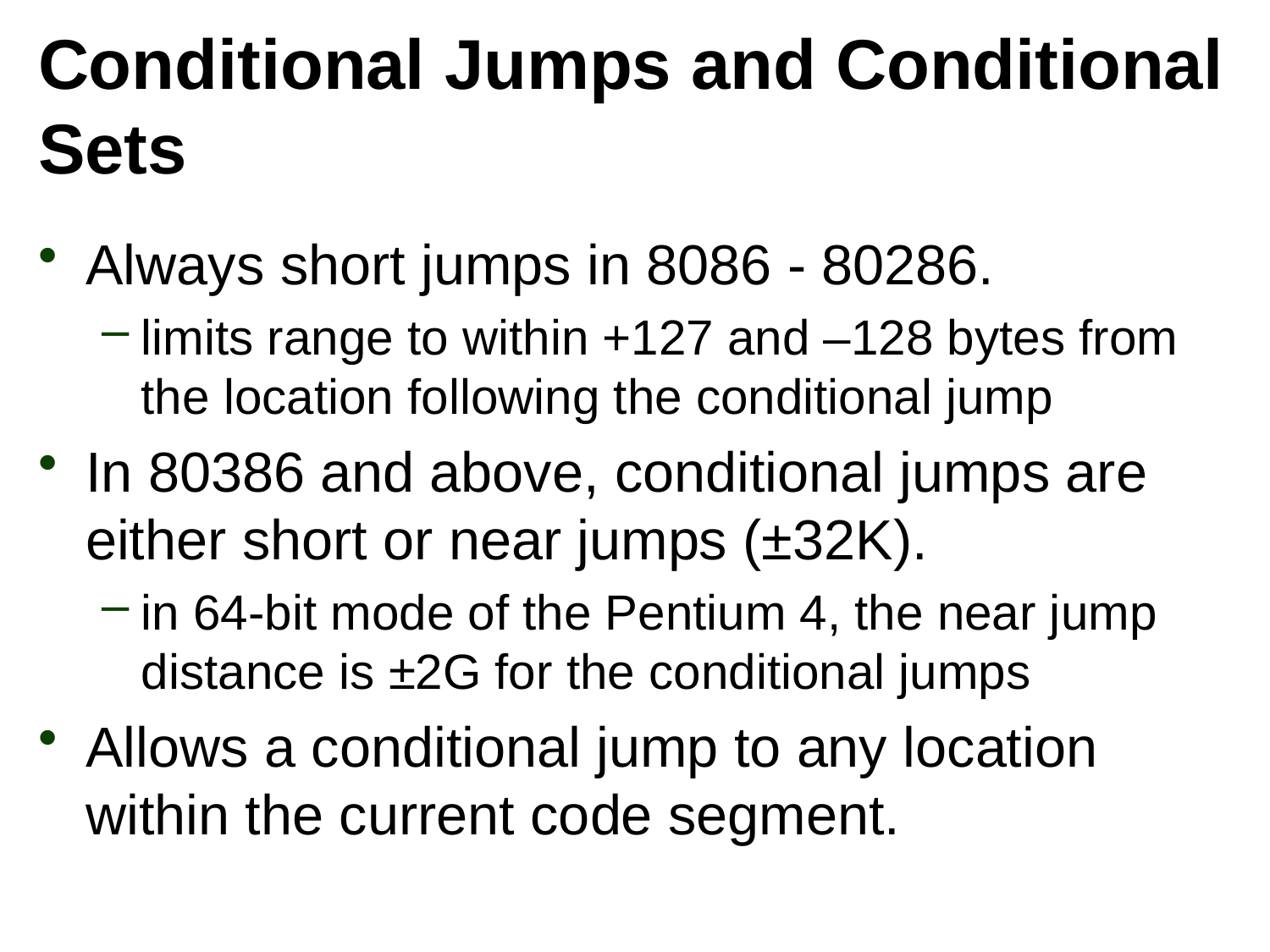

# Conditional Jumps and Conditional Sets
Always short jumps in 8086 - 80286.
limits range to within +127 and –128 bytes from the location following the conditional jump
In 80386 and above, conditional jumps are either short or near jumps (±32K).
in 64-bit mode of the Pentium 4, the near jump distance is ±2G for the conditional jumps
Allows a conditional jump to any location within the current code segment.